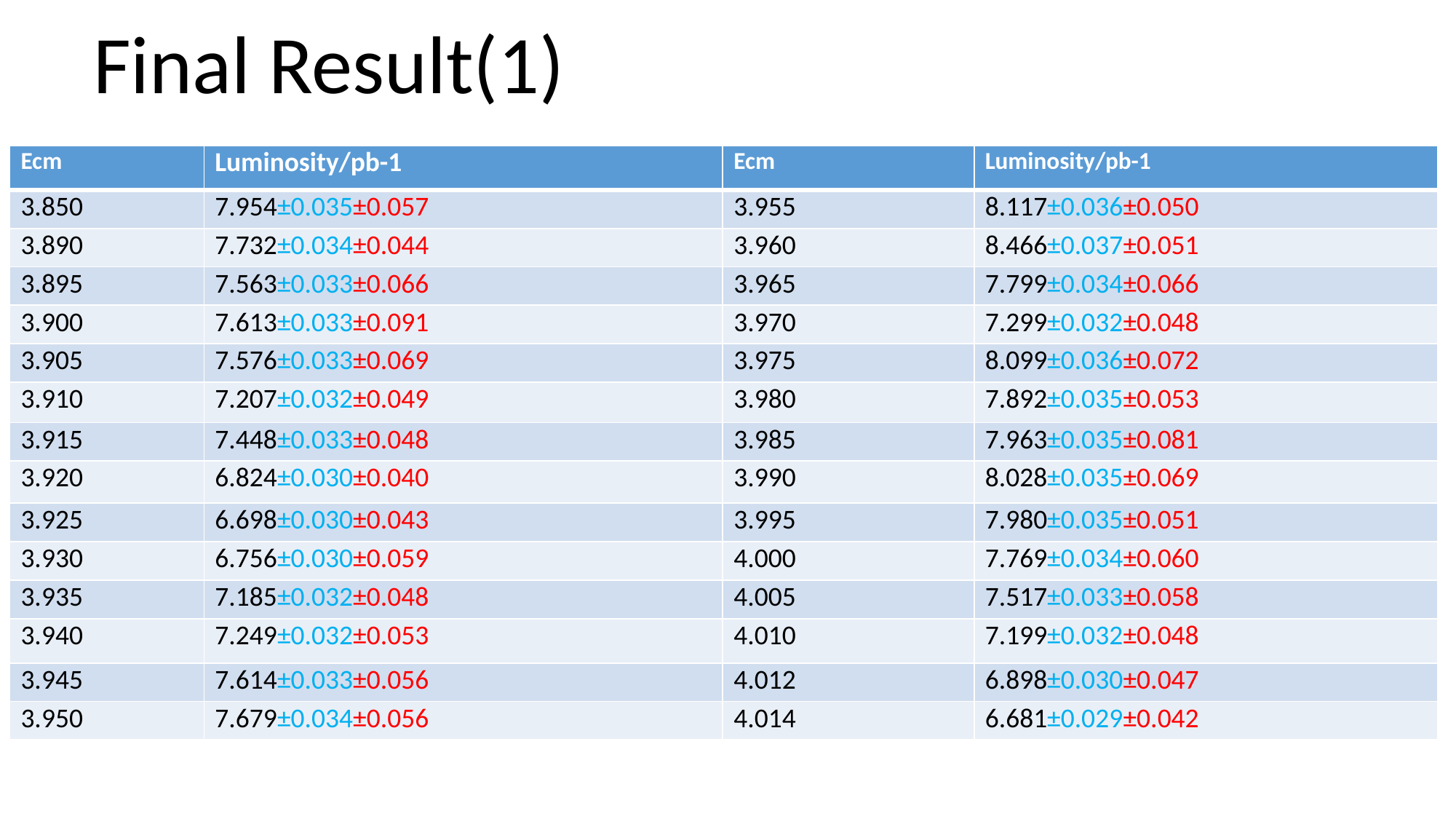

# Final Result(1)

| Ecm | Luminosity/pb-1 | Ecm | Luminosity/pb-1 |
| --- | --- | --- | --- |
| 3.850 | 7.954±0.035±0.057 | 3.955 | 8.117±0.036±0.050 |
| 3.890 | 7.732±0.034±0.044 | 3.960 | 8.466±0.037±0.051 |
| 3.895 | 7.563±0.033±0.066 | 3.965 | 7.799±0.034±0.066 |
| 3.900 | 7.613±0.033±0.091 | 3.970 | 7.299±0.032±0.048 |
| 3.905 | 7.576±0.033±0.069 | 3.975 | 8.099±0.036±0.072 |
| 3.910 | 7.207±0.032±0.049 | 3.980 | 7.892±0.035±0.053 |
| 3.915 | 7.448±0.033±0.048 | 3.985 | 7.963±0.035±0.081 |
| 3.920 | 6.824±0.030±0.040 | 3.990 | 8.028±0.035±0.069 |
| 3.925 | 6.698±0.030±0.043 | 3.995 | 7.980±0.035±0.051 |
| 3.930 | 6.756±0.030±0.059 | 4.000 | 7.769±0.034±0.060 |
| 3.935 | 7.185±0.032±0.048 | 4.005 | 7.517±0.033±0.058 |
| 3.940 | 7.249±0.032±0.053 | 4.010 | 7.199±0.032±0.048 |
| 3.945 | 7.614±0.033±0.056 | 4.012 | 6.898±0.030±0.047 |
| 3.950 | 7.679±0.034±0.056 | 4.014 | 6.681±0.029±0.042 |